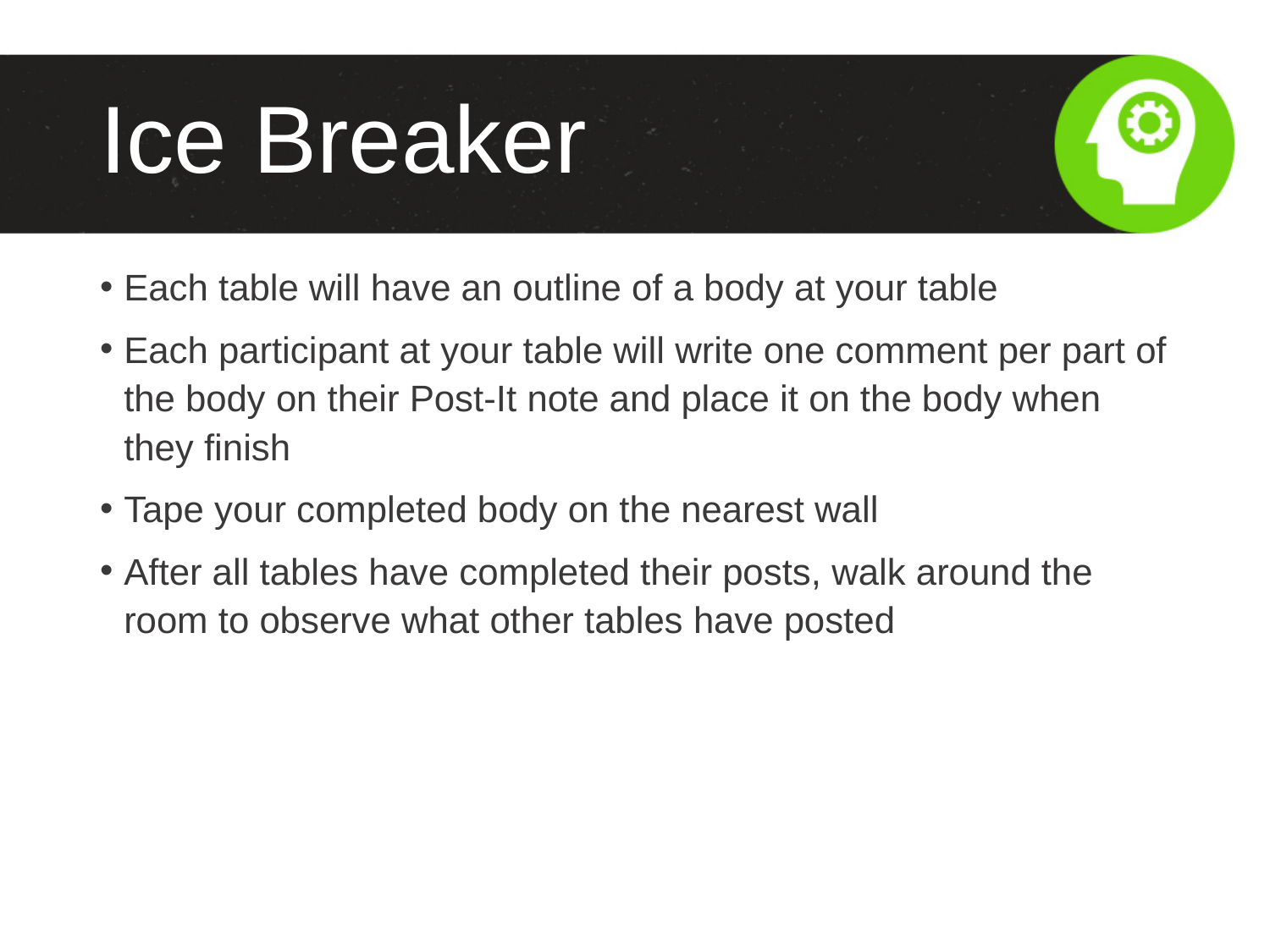

# Ice Breaker
Each table will have an outline of a body at your table
Each participant at your table will write one comment per part of the body on their Post-It note and place it on the body when they finish
Tape your completed body on the nearest wall
After all tables have completed their posts, walk around the room to observe what other tables have posted